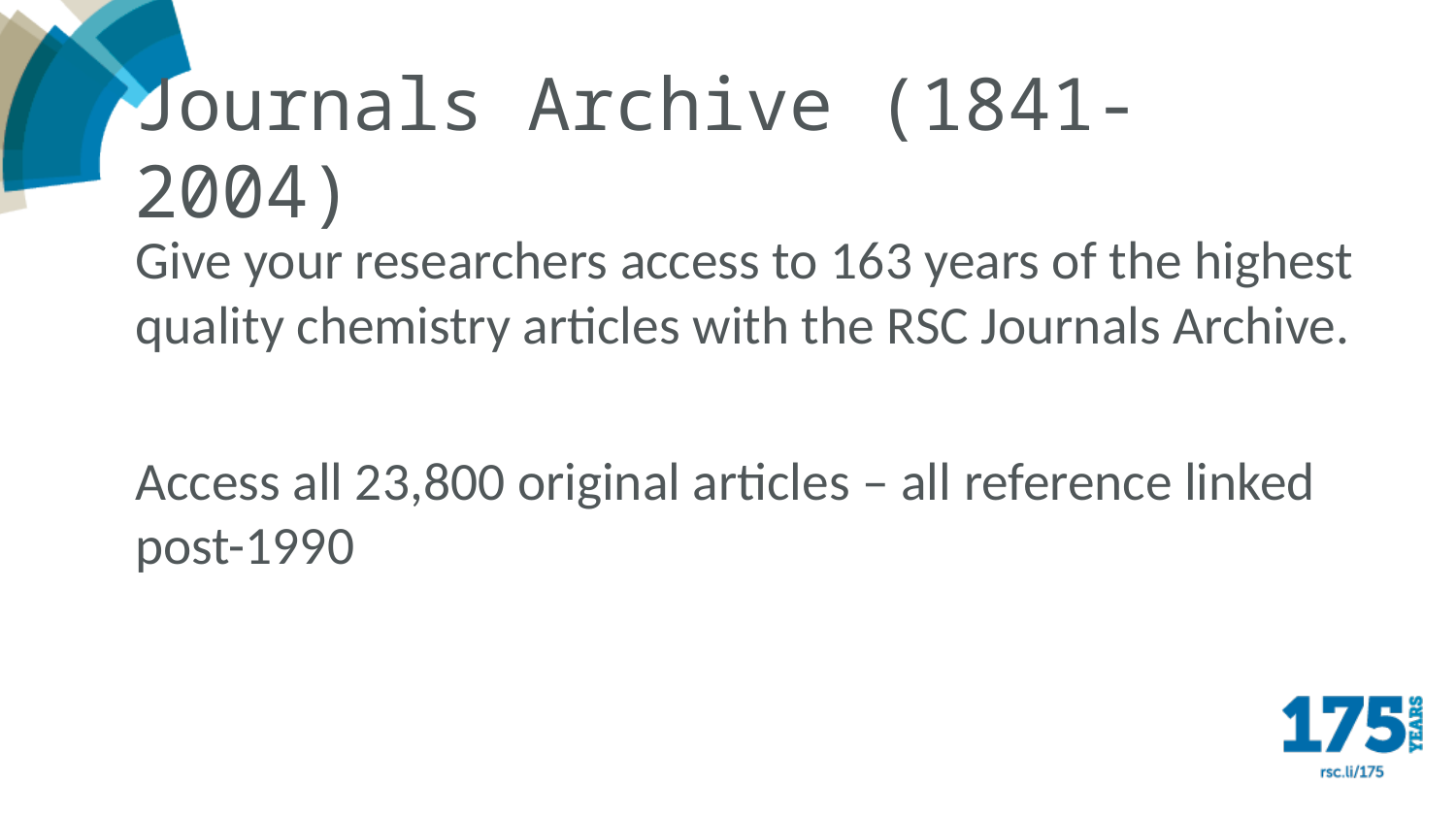

# Journals Archive (1841-2004)
Give your researchers access to 163 years of the highest quality chemistry articles with the RSC Journals Archive.

Access all 23,800 original articles – all reference linked post-1990